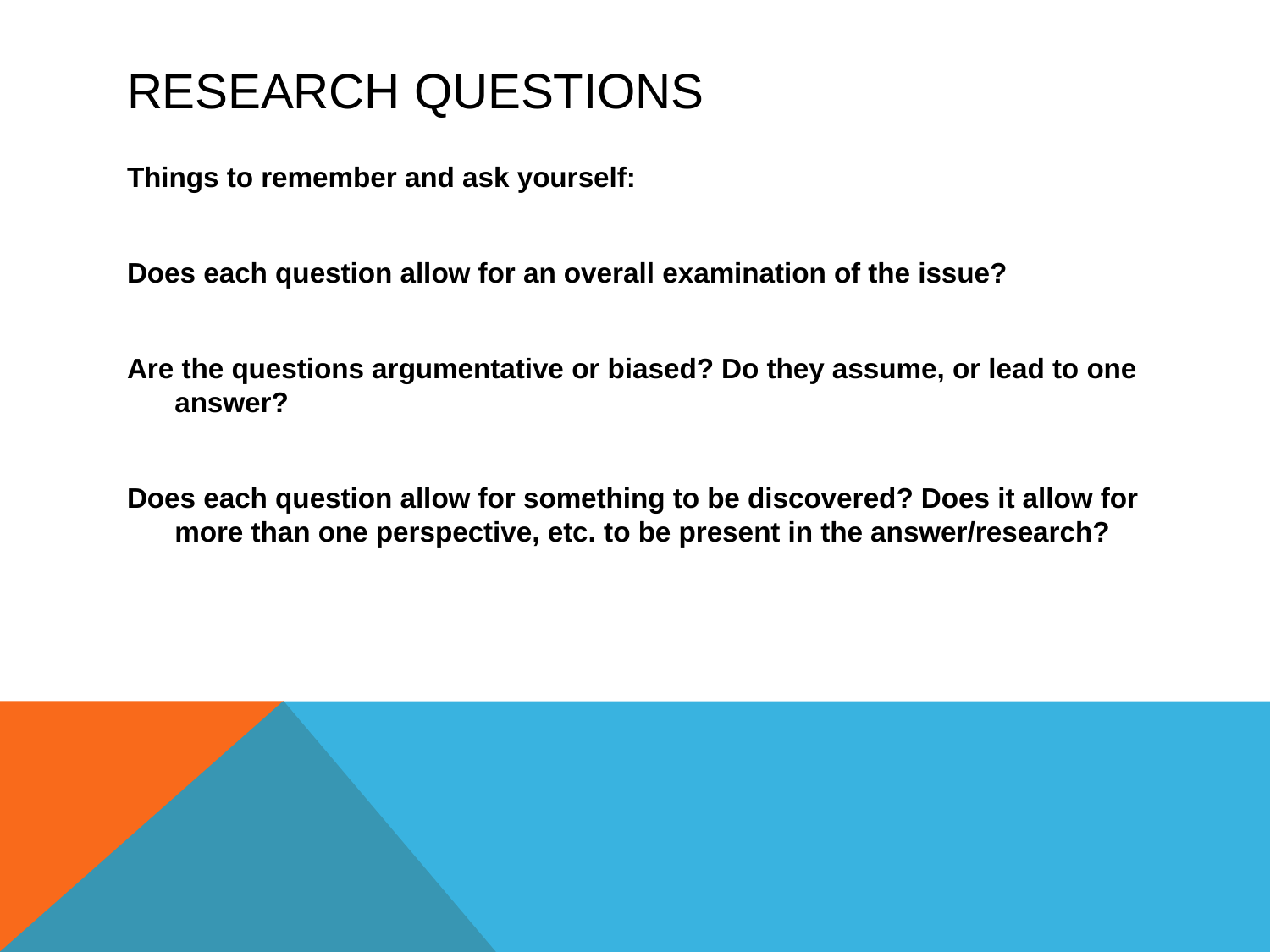

# Research questions
Things to remember and ask yourself:

Does each question allow for an overall examination of the issue?

Are the questions argumentative or biased? Do they assume, or lead to one answer?

Does each question allow for something to be discovered? Does it allow for more than one perspective, etc. to be present in the answer/research?